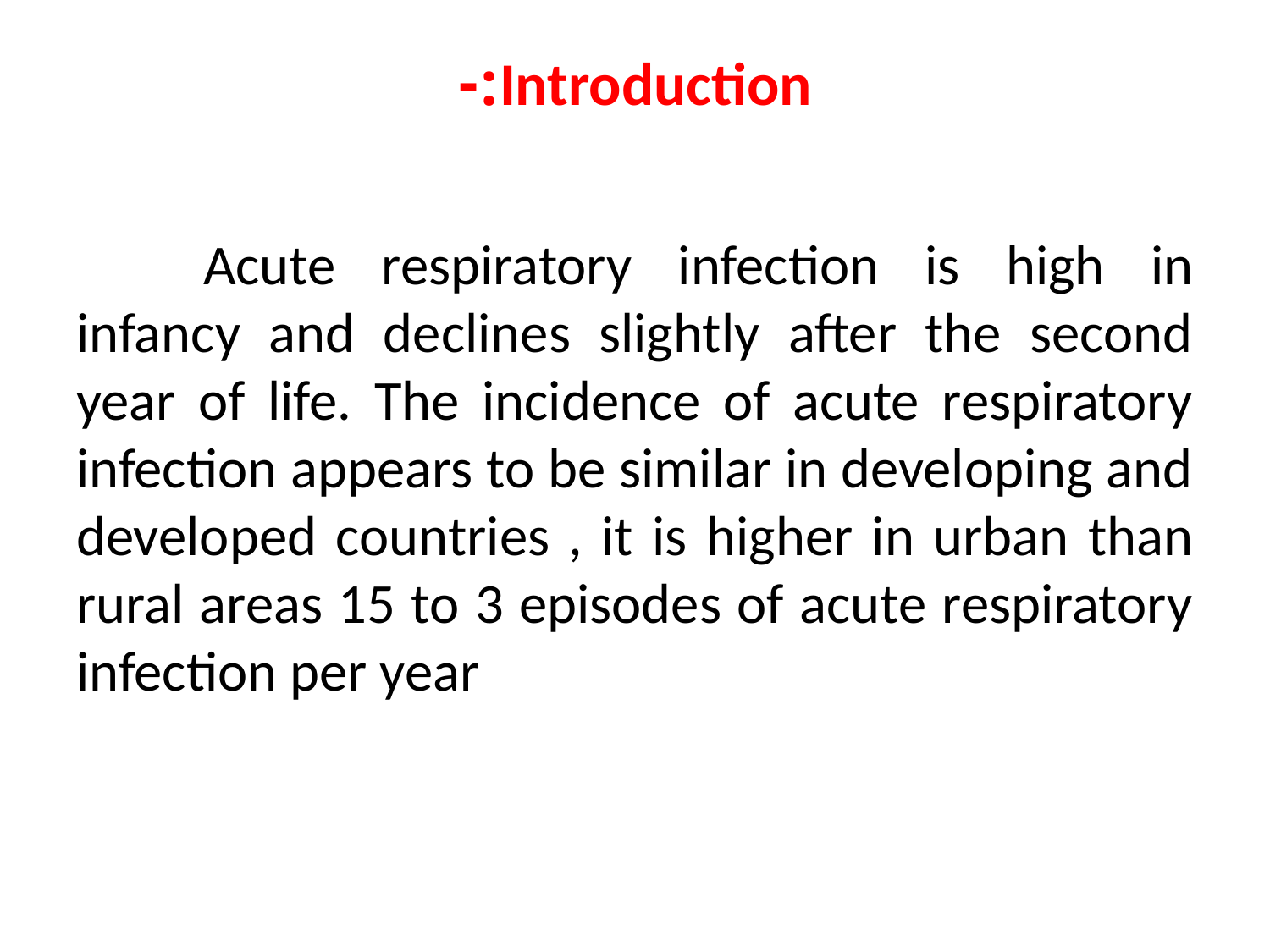

# Introduction:-
	Acute respiratory infection is high in infancy and declines slightly after the second year of life. The incidence of acute respiratory infection appears to be similar in developing and developed countries , it is higher in urban than rural areas 15 to 3 episodes of acute respiratory infection per year